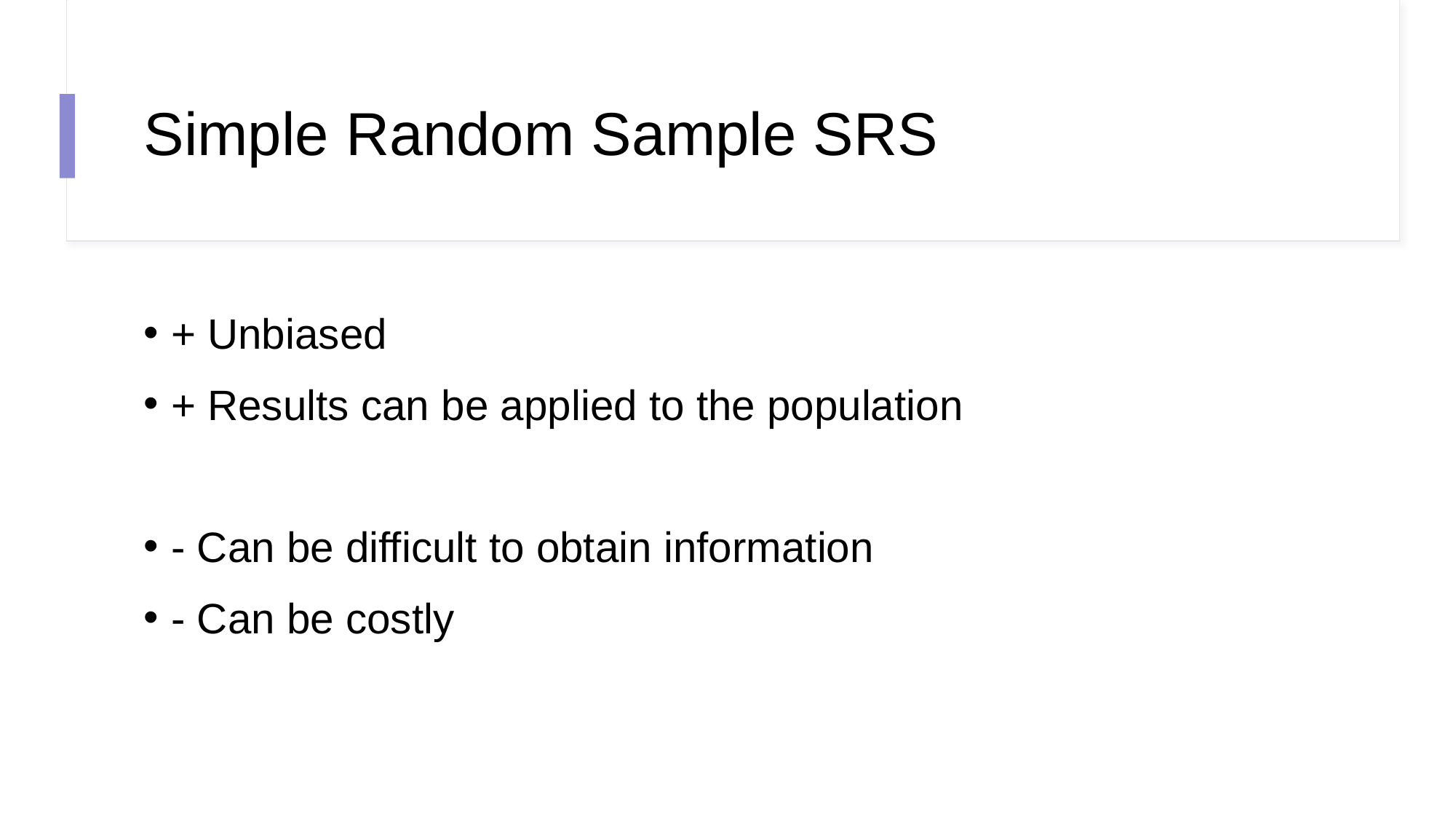

# Simple Random Sample SRS
+ Unbiased
+ Results can be applied to the population

- Can be difficult to obtain information
- Can be costly